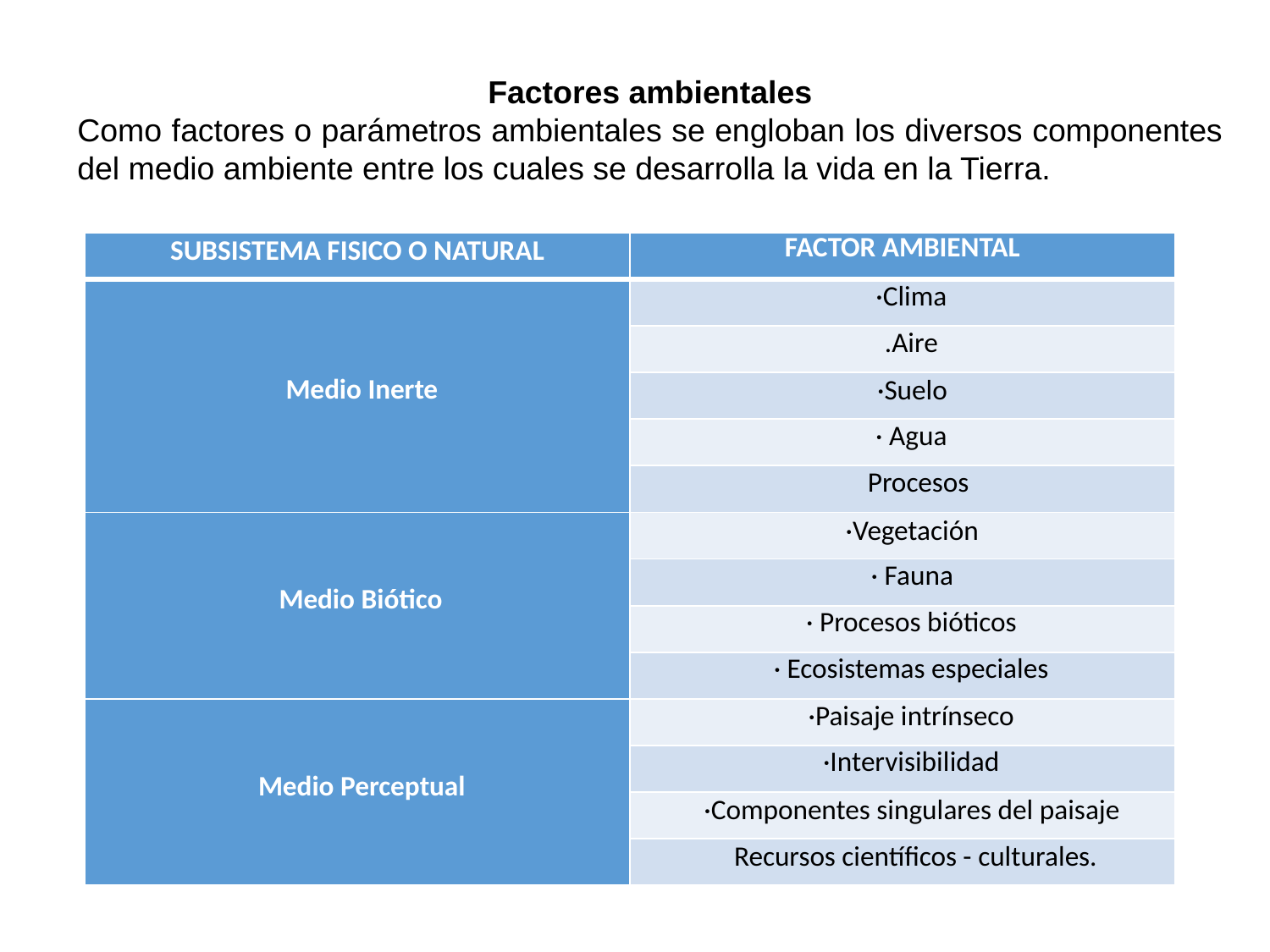

Factores ambientales
Como factores o parámetros ambientales se engloban los diversos componentes del medio ambiente entre los cuales se desarrolla la vida en la Tierra.

| SUBSISTEMA FISICO O NATURAL | FACTOR AMBIENTAL |
| --- | --- |
| Medio Inerte | ·Clima |
|  | .Aire |
|  | ·Suelo |
|  | · Agua |
|  | Procesos |
| Medio Biótico | ·Vegetación |
|  | · Fauna |
|  | · Procesos bióticos |
|  | · Ecosistemas especiales |
| Medio Perceptual | ·Paisaje intrínseco |
|  | ·Intervisibilidad |
|  | ·Componentes singulares del paisaje |
|  | Recursos científicos - culturales. |